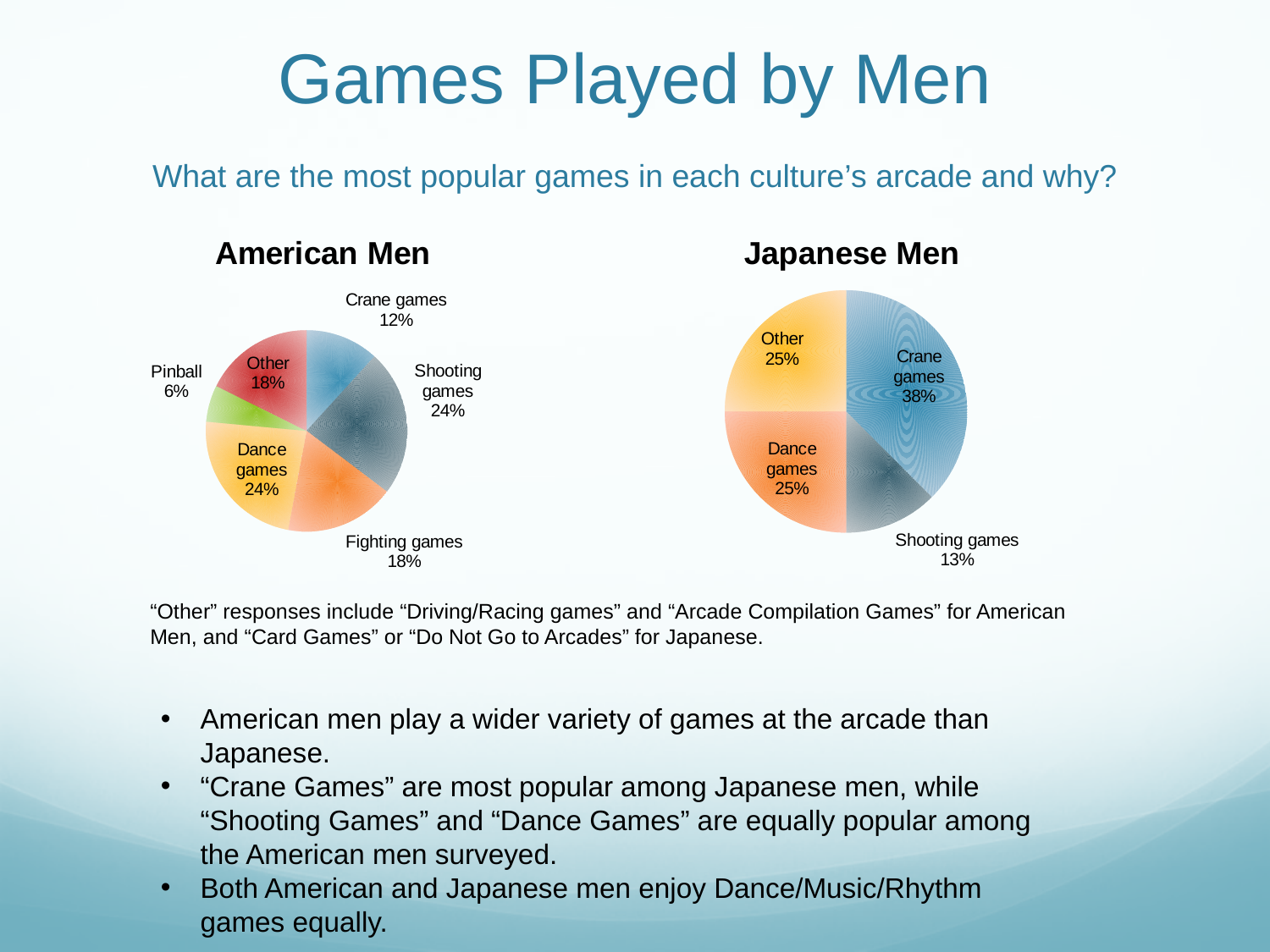

# Games Played by Men What are the most popular games in each culture’s arcade and why?

### Chart: American Men

| Category | American males |
|---|---|
| Crane games | 2.0 |
| Shooting games | 4.0 |
| Fighting games | 3.0 |
| Dance games | 4.0 |
| Pinball | 1.0 |
| Other | 3.0 |

### Chart: Japanese Men

| Category | Japanese males |
|---|---|
| Crane games | 3.0 |
| Shooting games | 1.0 |
| Dance games | 2.0 |
| Other | 2.0 |
“Other” responses include “Driving/Racing games” and “Arcade Compilation Games” for American Men, and “Card Games” or “Do Not Go to Arcades” for Japanese.
American men play a wider variety of games at the arcade than Japanese.
“Crane Games” are most popular among Japanese men, while “Shooting Games” and “Dance Games” are equally popular among the American men surveyed.
Both American and Japanese men enjoy Dance/Music/Rhythm games equally.